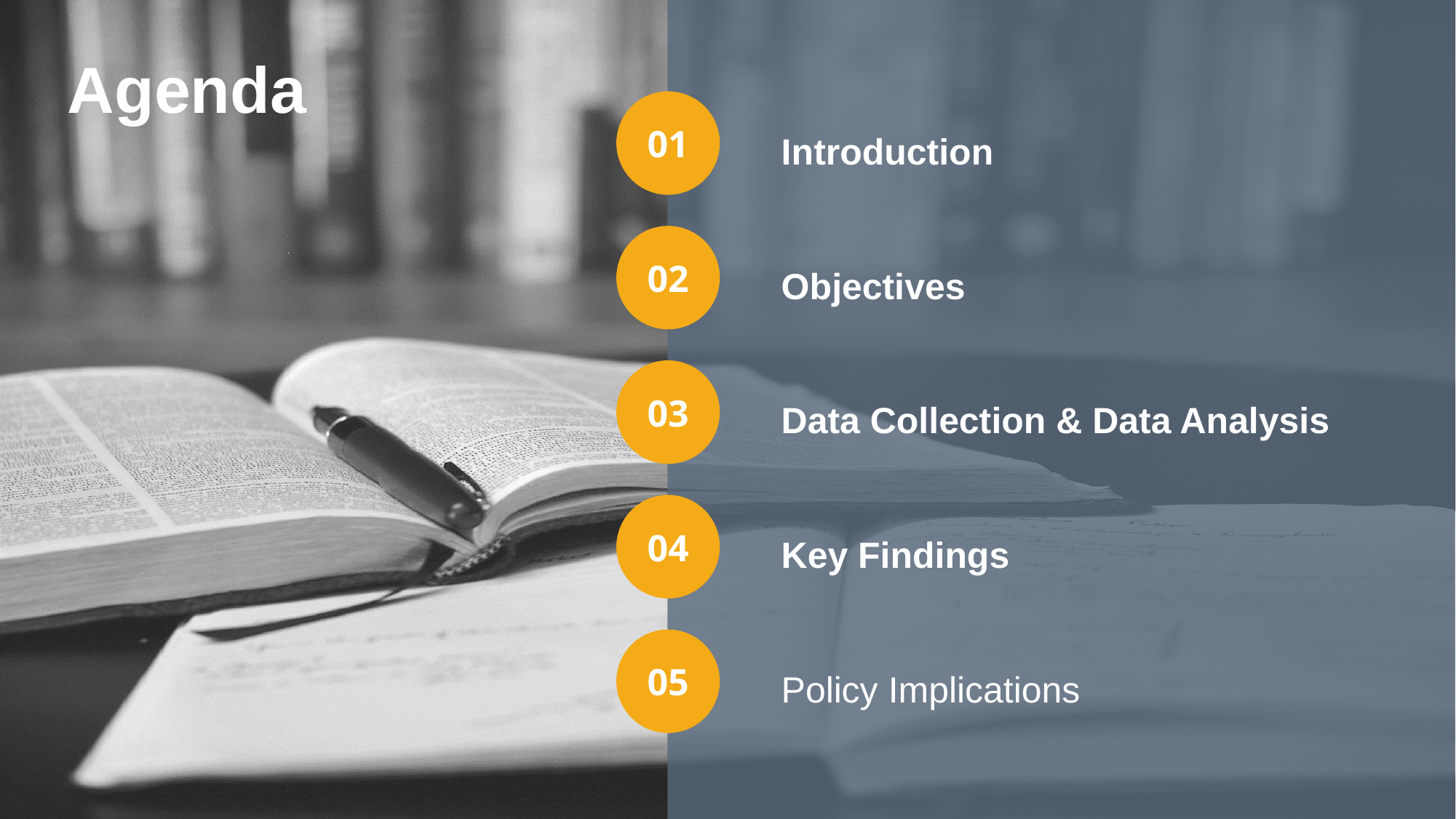

Agenda
01
Introduction
02
Objectives
03
Data Collection & Data Analysis
04
Key Findings
05
Policy Implications